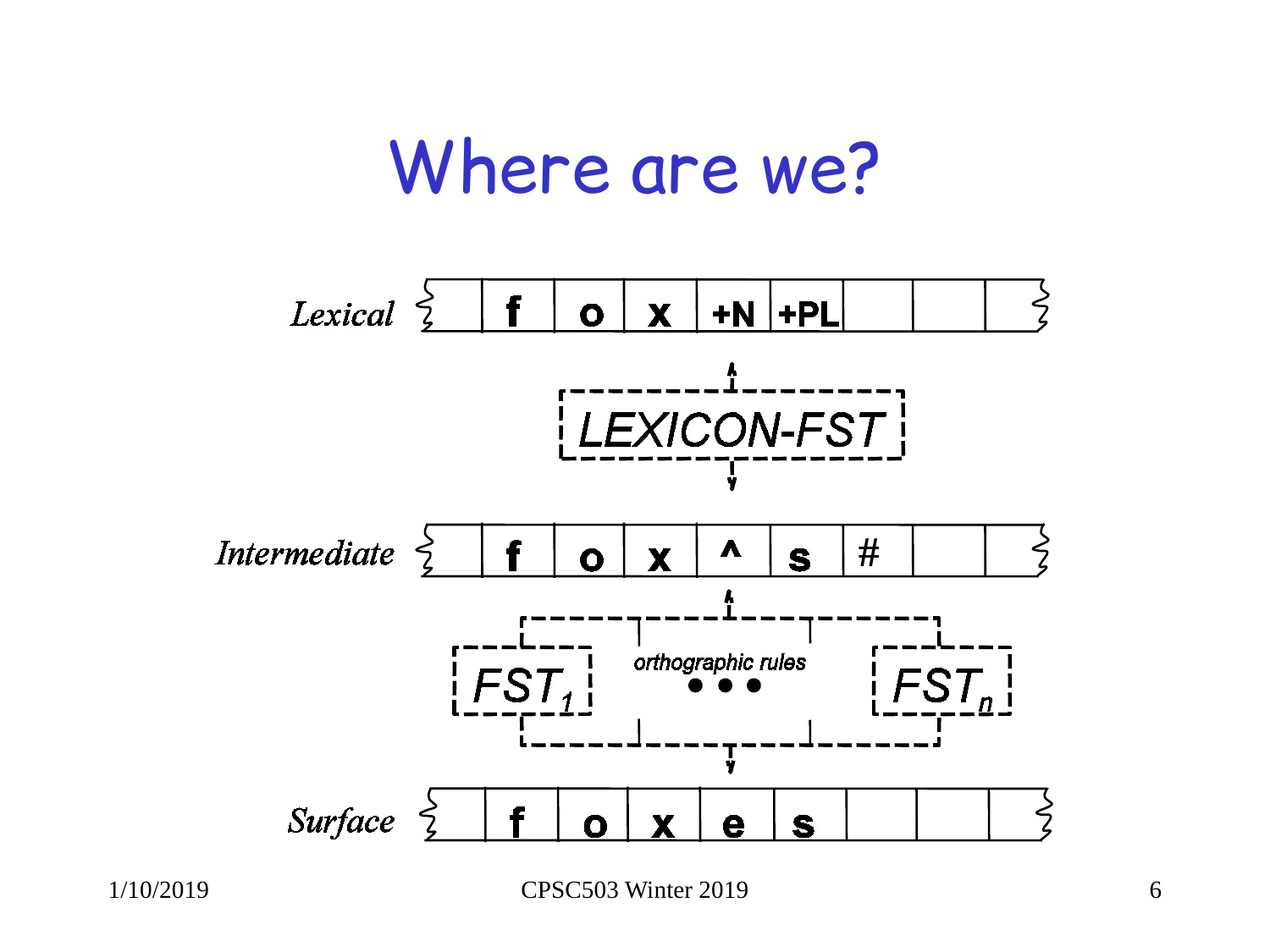

# Where are we?

#

1/10/2019
CPSC503 Winter 2019
6